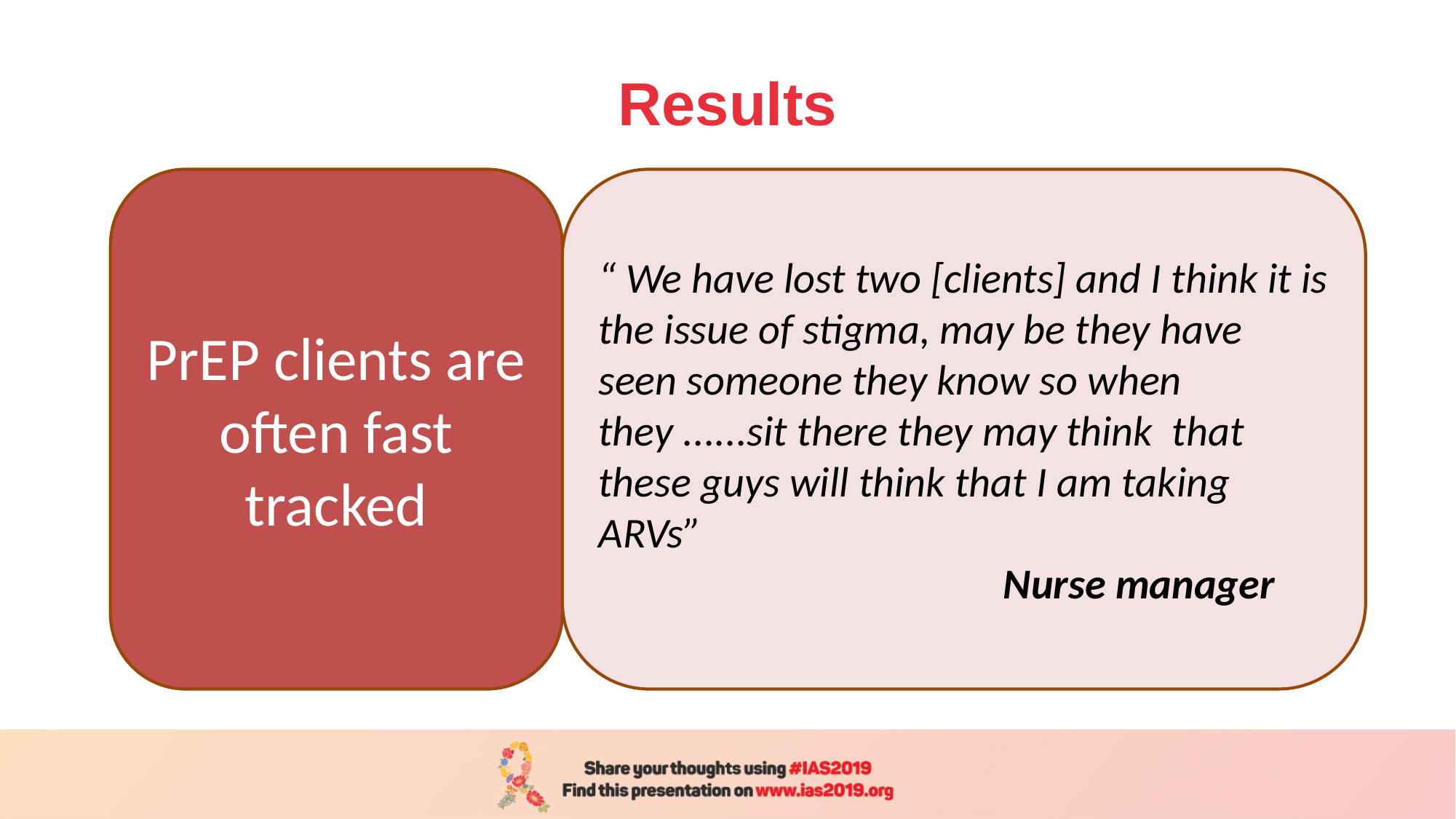

# Results
PrEP clients are often fast tracked
“ We have lost two [clients] and I think it is the issue of stigma, may be they have seen someone they know so when they ......sit there they may think  that these guys will think that I am taking ARVs”
                                          Nurse manager